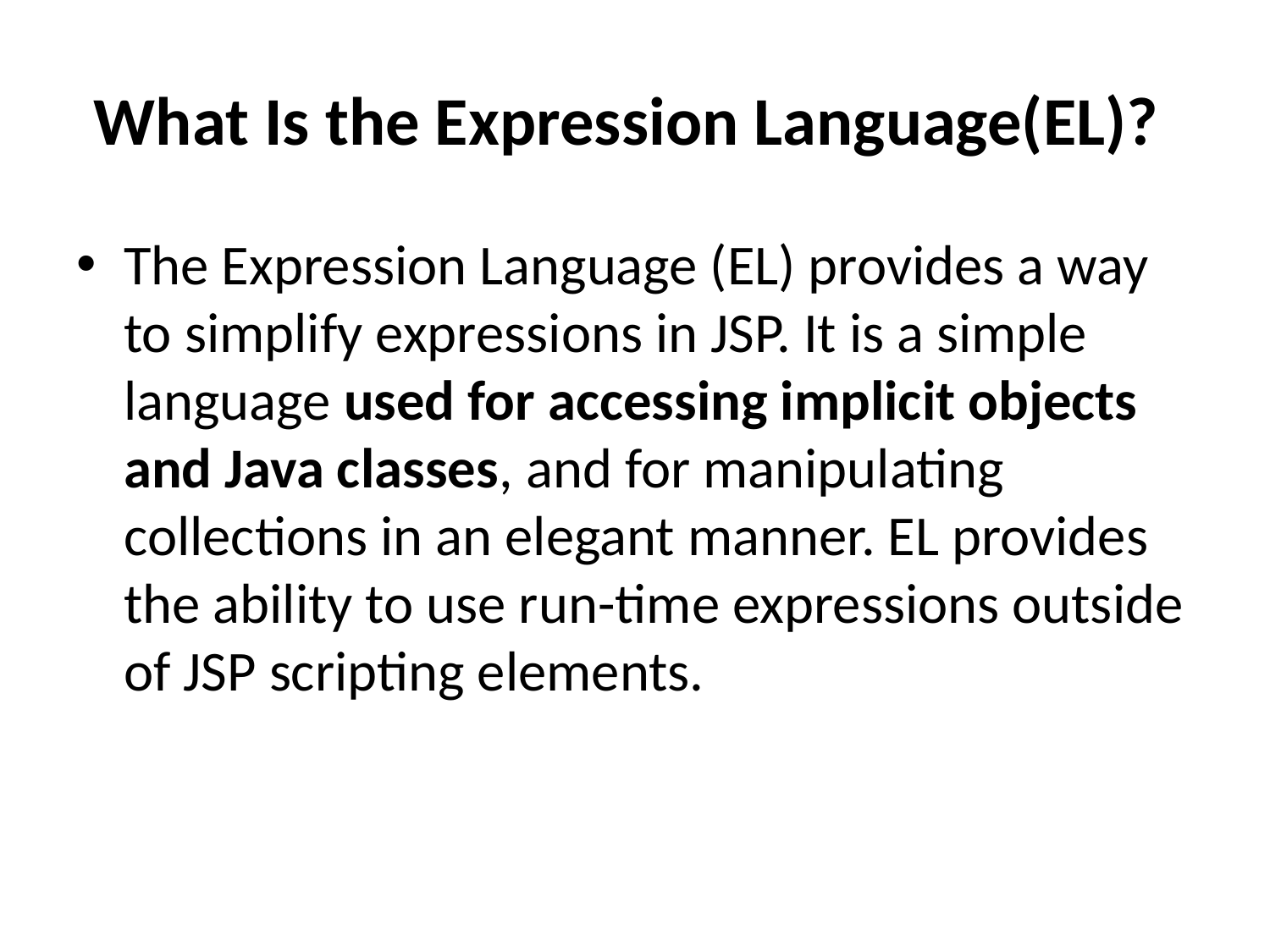

# What Is the Expression Language(EL)?
The Expression Language (EL) provides a way to simplify expressions in JSP. It is a simple language used for accessing implicit objects and Java classes, and for manipulating collections in an elegant manner. EL provides the ability to use run-time expressions outside of JSP scripting elements.